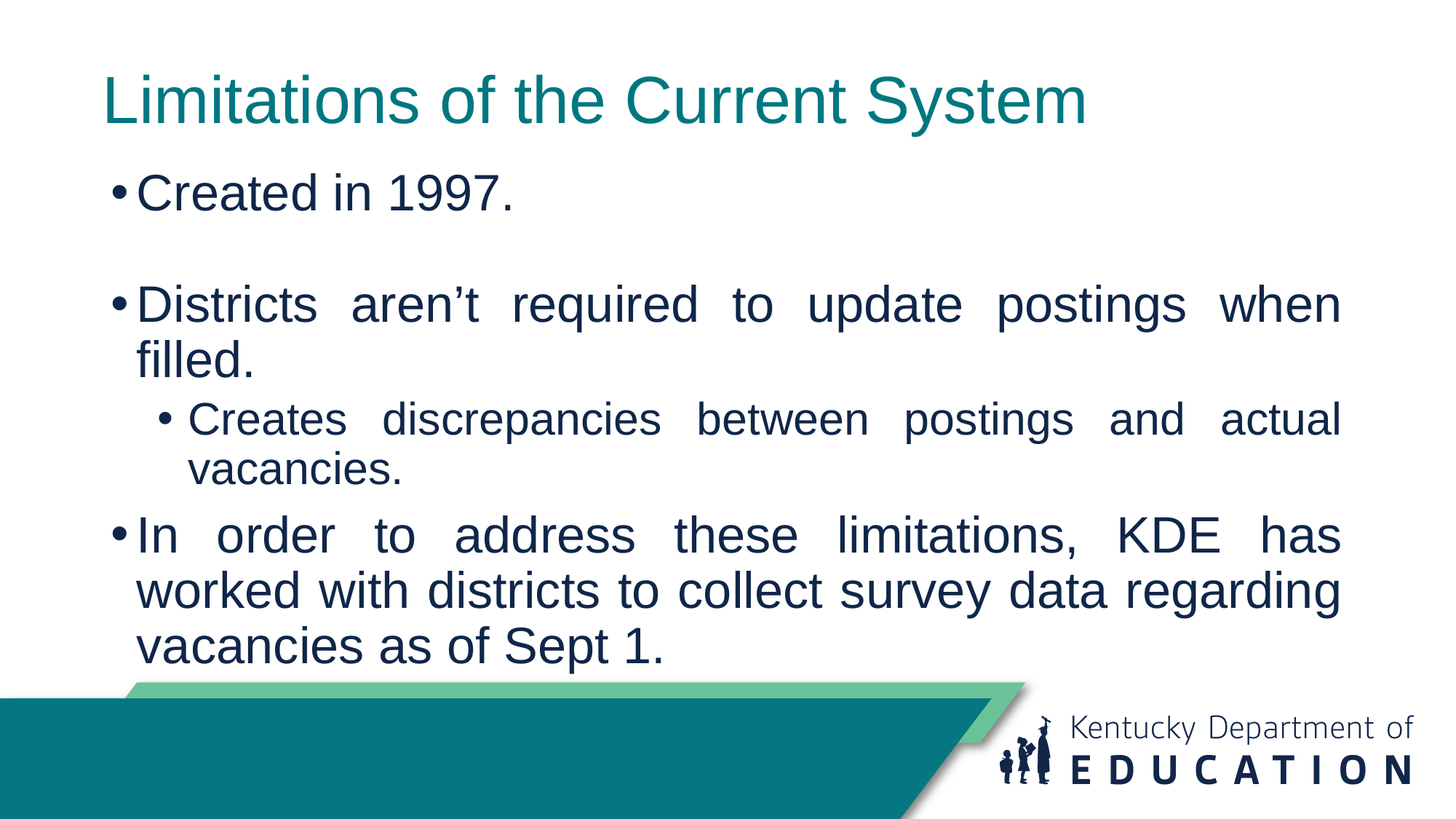

# Limitations of the Current System
Created in 1997.

Districts aren’t required to update postings when filled.
Creates discrepancies between postings and actual vacancies.
In order to address these limitations, KDE has worked with districts to collect survey data regarding vacancies as of Sept 1.